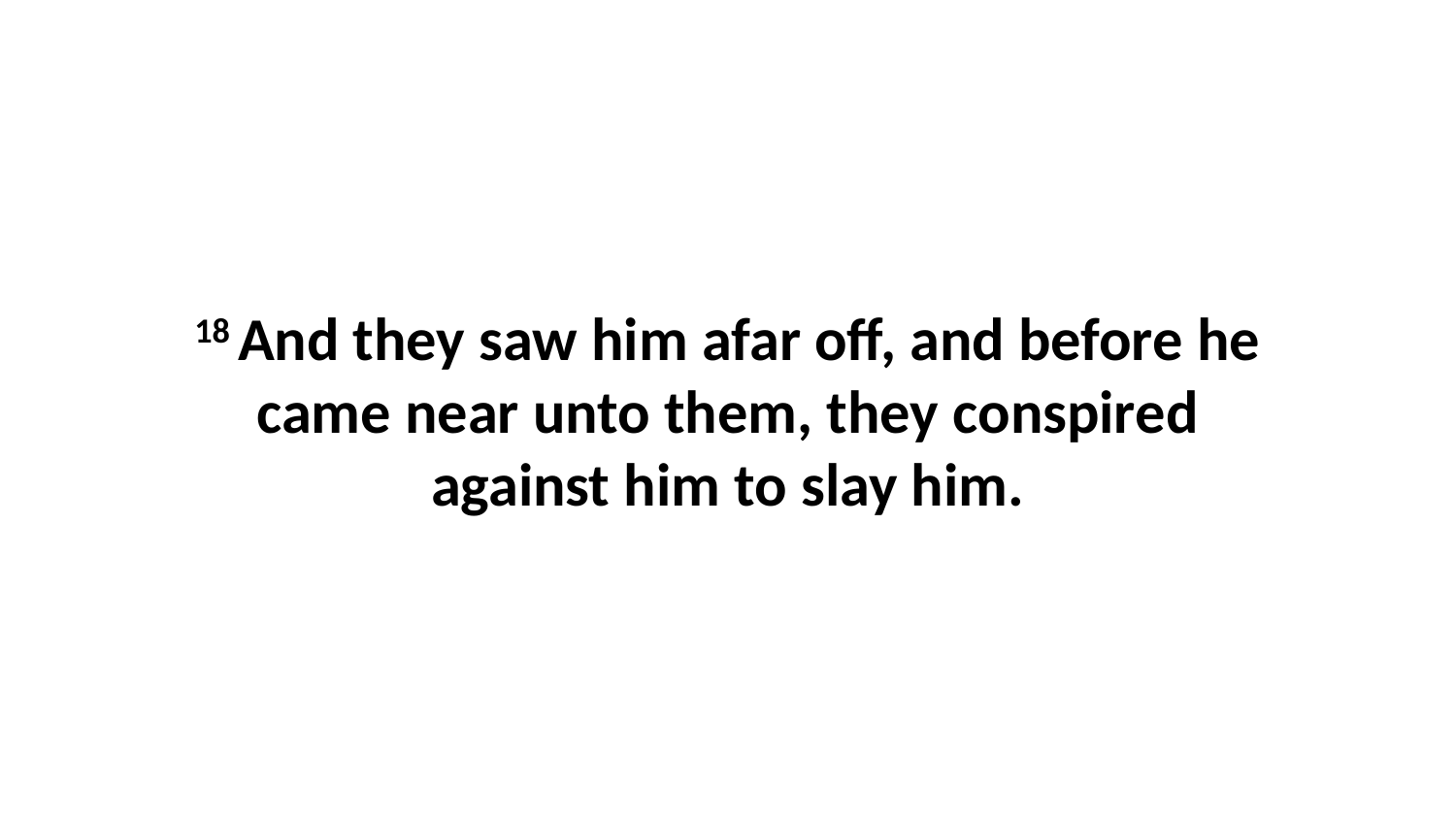

18 And they saw him afar off, and before he came near unto them, they conspired against him to slay him.